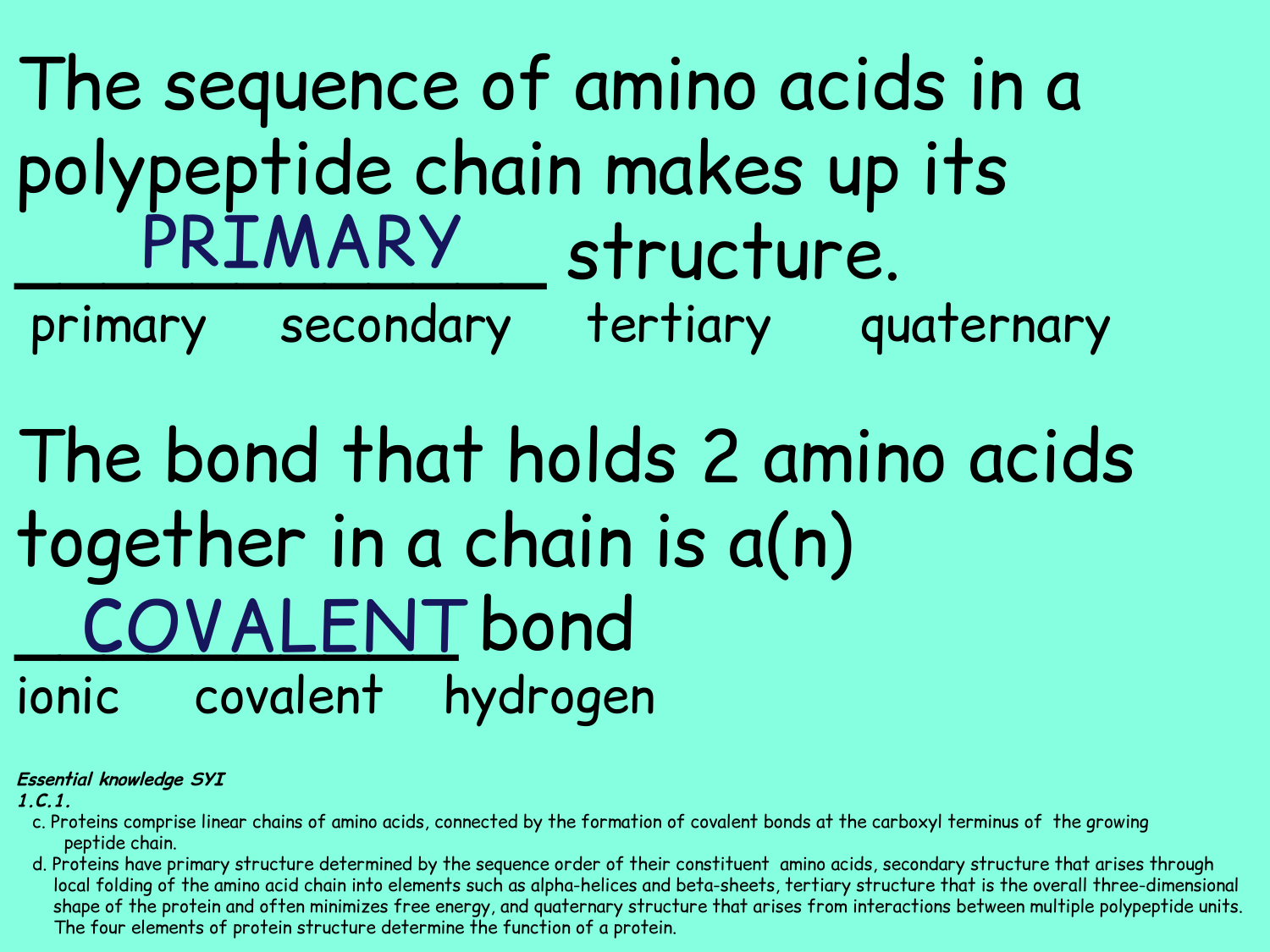

The sequence of amino acids in a
polypeptide chain makes up its
____________ structure.
 primary     secondary     tertiary      quaternary

The bond that holds 2 amino acids together in a chain is a(n) __________ bond
ionic     covalent    hydrogen

PRIMARY
COVALENT
Essential knowledge SYI
1.C.1.
   c. Proteins comprise linear chains of amino acids, connected by the formation of covalent bonds at the carboxyl terminus of  the growing
         peptide chain.
   d. Proteins have primary structure determined by the sequence order of their constituent  amino acids, secondary structure that arises through
       local folding of the amino acid chain into elements such as alpha-helices and beta-sheets, tertiary structure that is the overall three-dimensional
       shape of the protein and often minimizes free energy, and quaternary structure that arises from interactions between multiple polypeptide units.
       The four elements of protein structure determine the function of a protein.